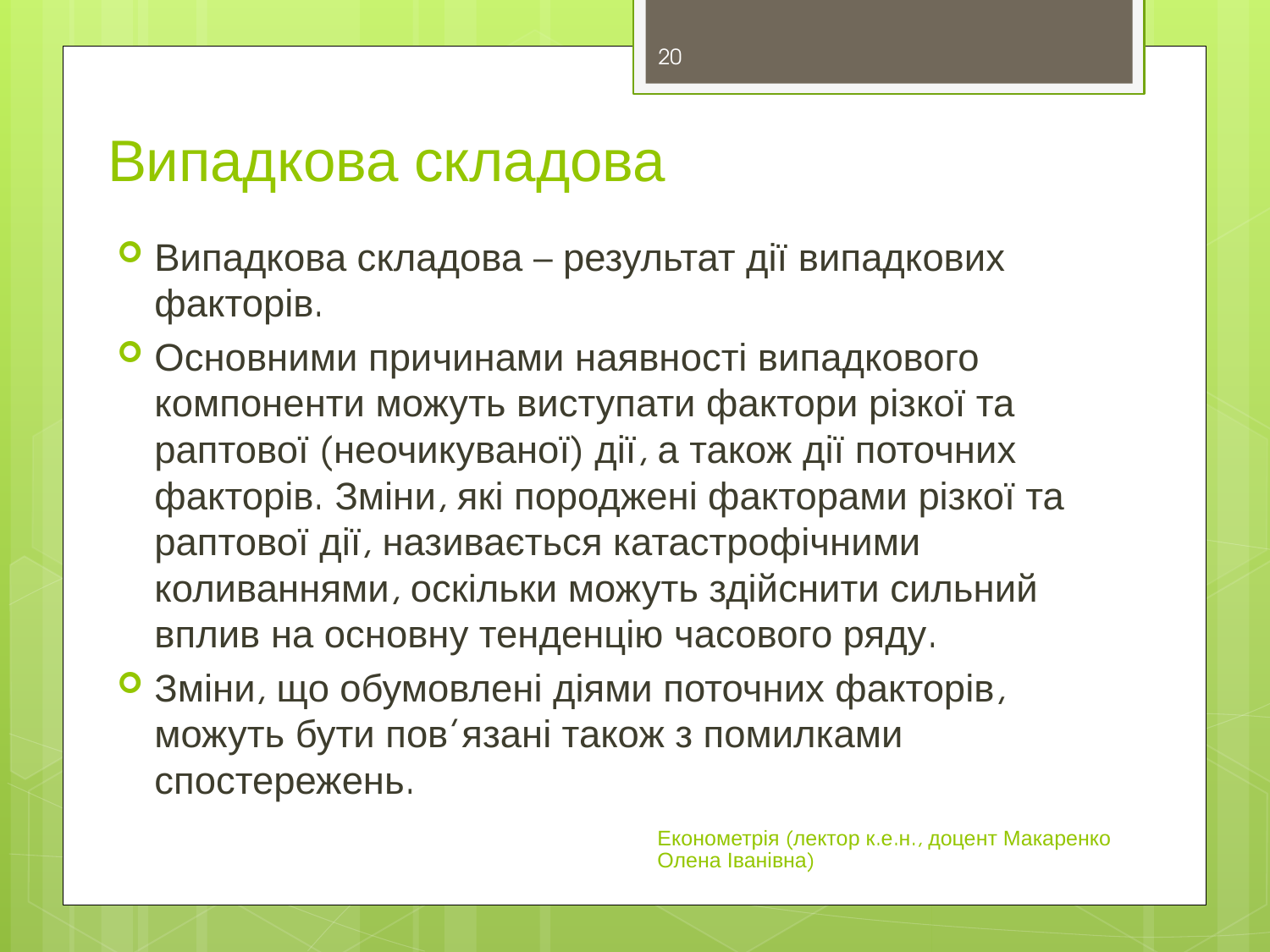

20
# Випадкова складова
Випадкова складова – результат дії випадкових факторів.
Основними причинами наявності випадкового компоненти можуть виступати фактори різкої та раптової (неочикуваної) дії, а також дії поточних факторів. Зміни, які породжені факторами різкої та раптової дії, називається катастрофічними коливаннями, оскільки можуть здійснити сильний вплив на основну тенденцію часового ряду.
Зміни, що обумовлені діями поточних факторів, можуть бути пов’язані також з помилками спостережень.

Економетрія (лектор к.е.н., доцент Макаренко Олена Іванівна)